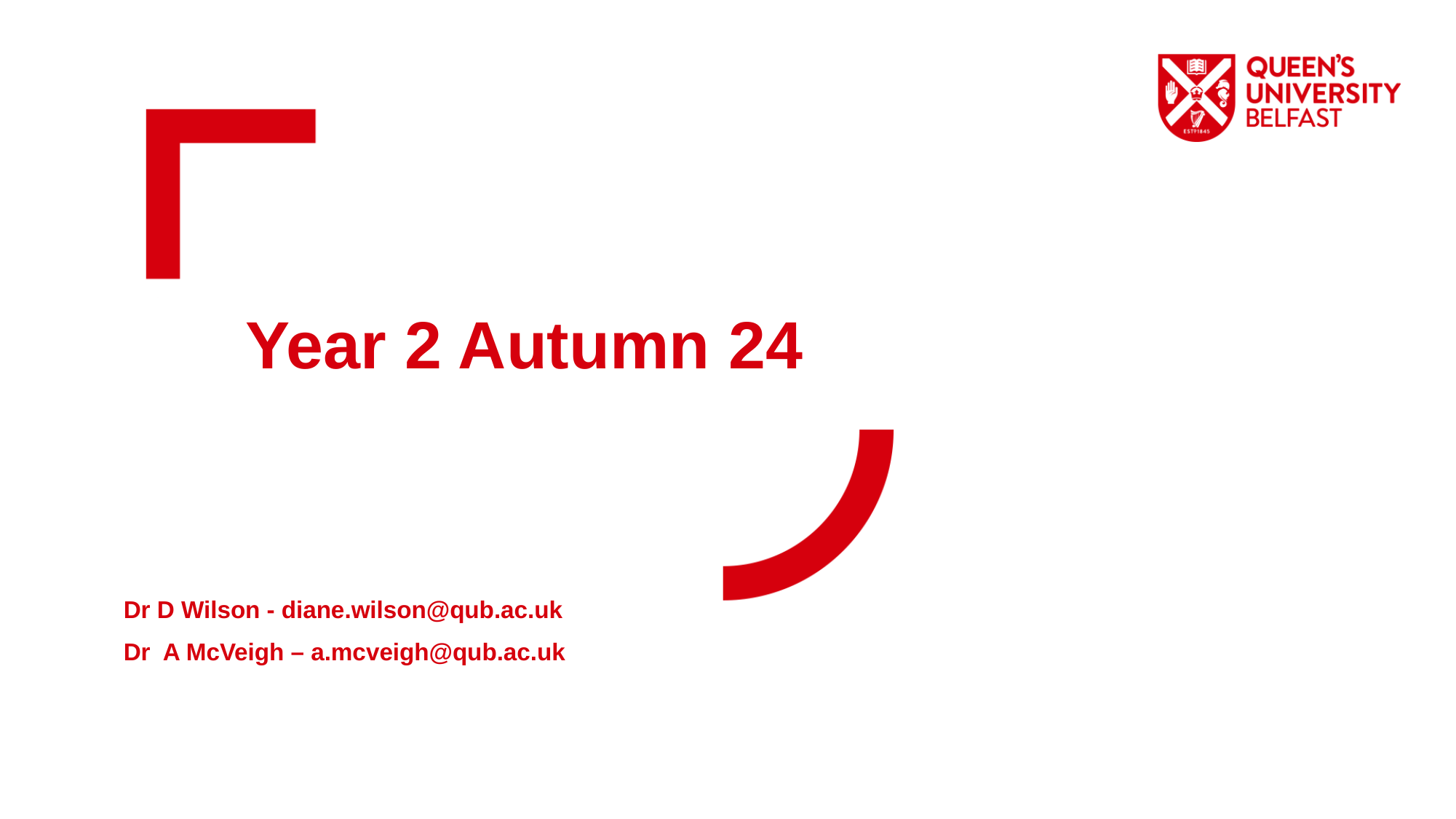

Year 2 Autumn 24
Dr D Wilson - diane.wilson@qub.ac.uk
Dr  A McVeigh – a.mcveigh@qub.ac.uk